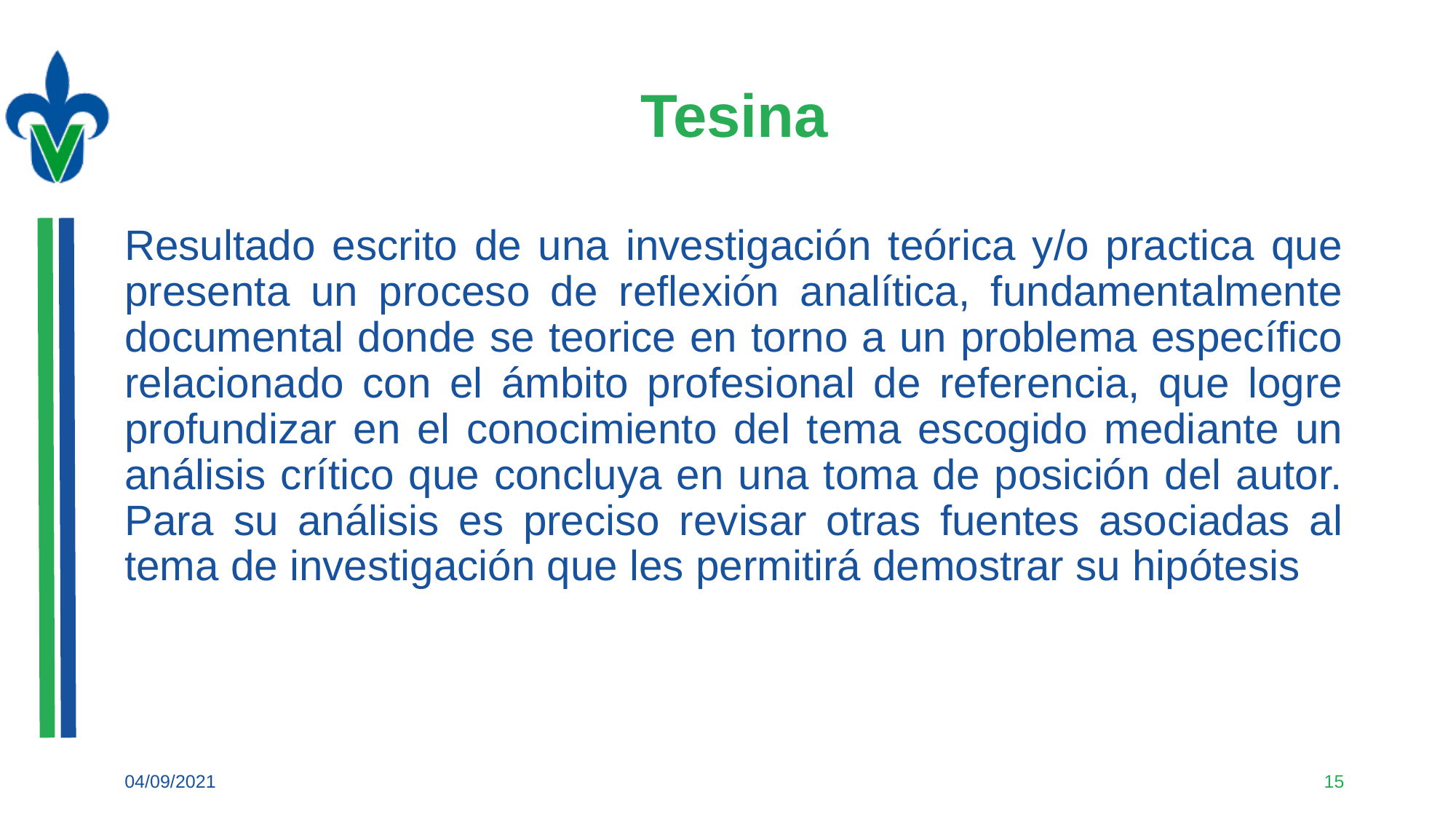

# Tesina
Resultado escrito de una investigación teórica y/o practica que presenta un proceso de reflexión analítica, fundamentalmente documental donde se teorice en torno a un problema específico relacionado con el ámbito profesional de referencia, que logre profundizar en el conocimiento del tema escogido mediante un análisis crítico que concluya en una toma de posición del autor. Para su análisis es preciso revisar otras fuentes asociadas al tema de investigación que les permitirá demostrar su hipótesis
04/09/2021

15